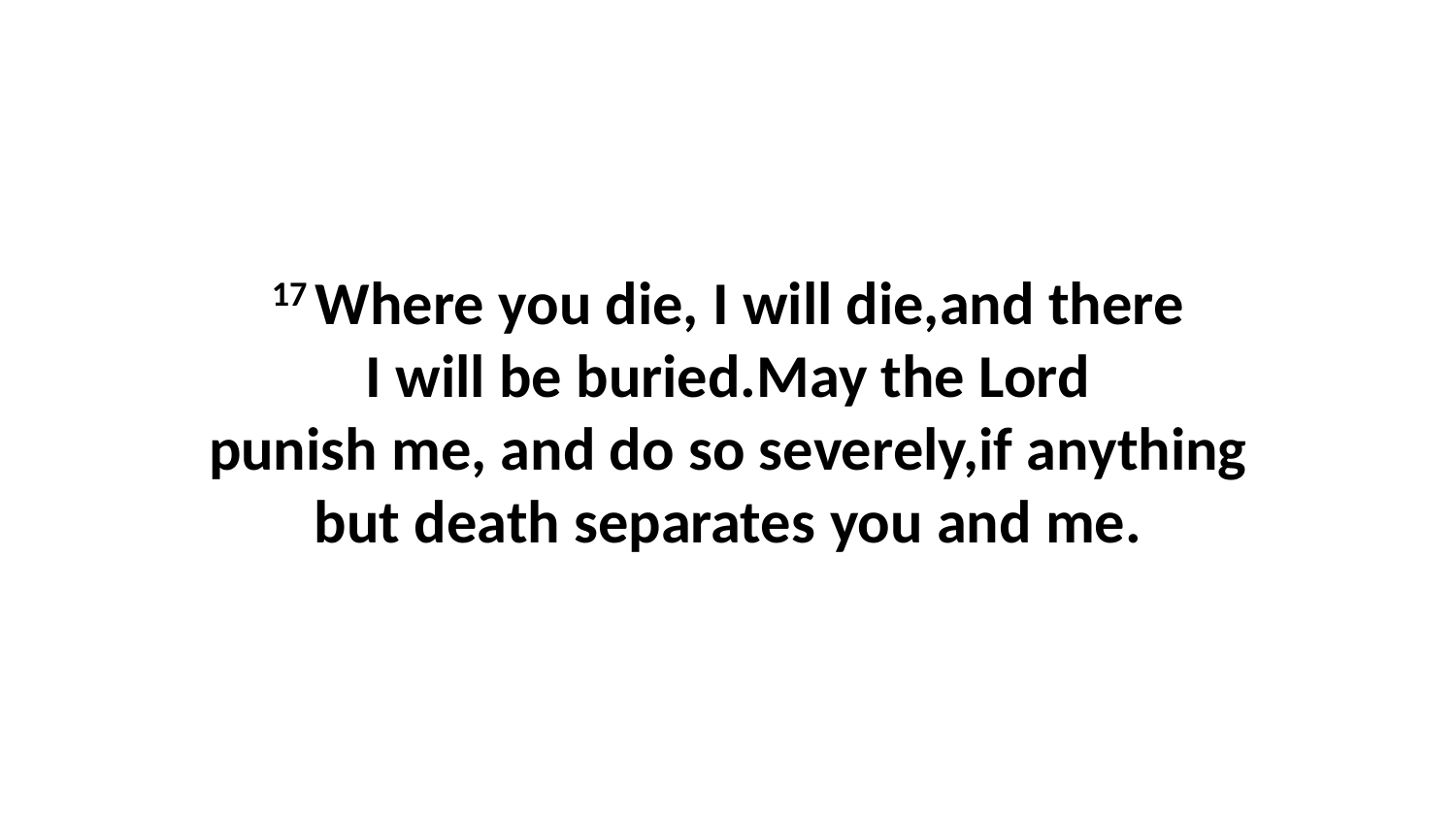

17 Where you die, I will die,and there I will be buried.May the Lord punish me, and do so severely,if anything but death separates you and me.